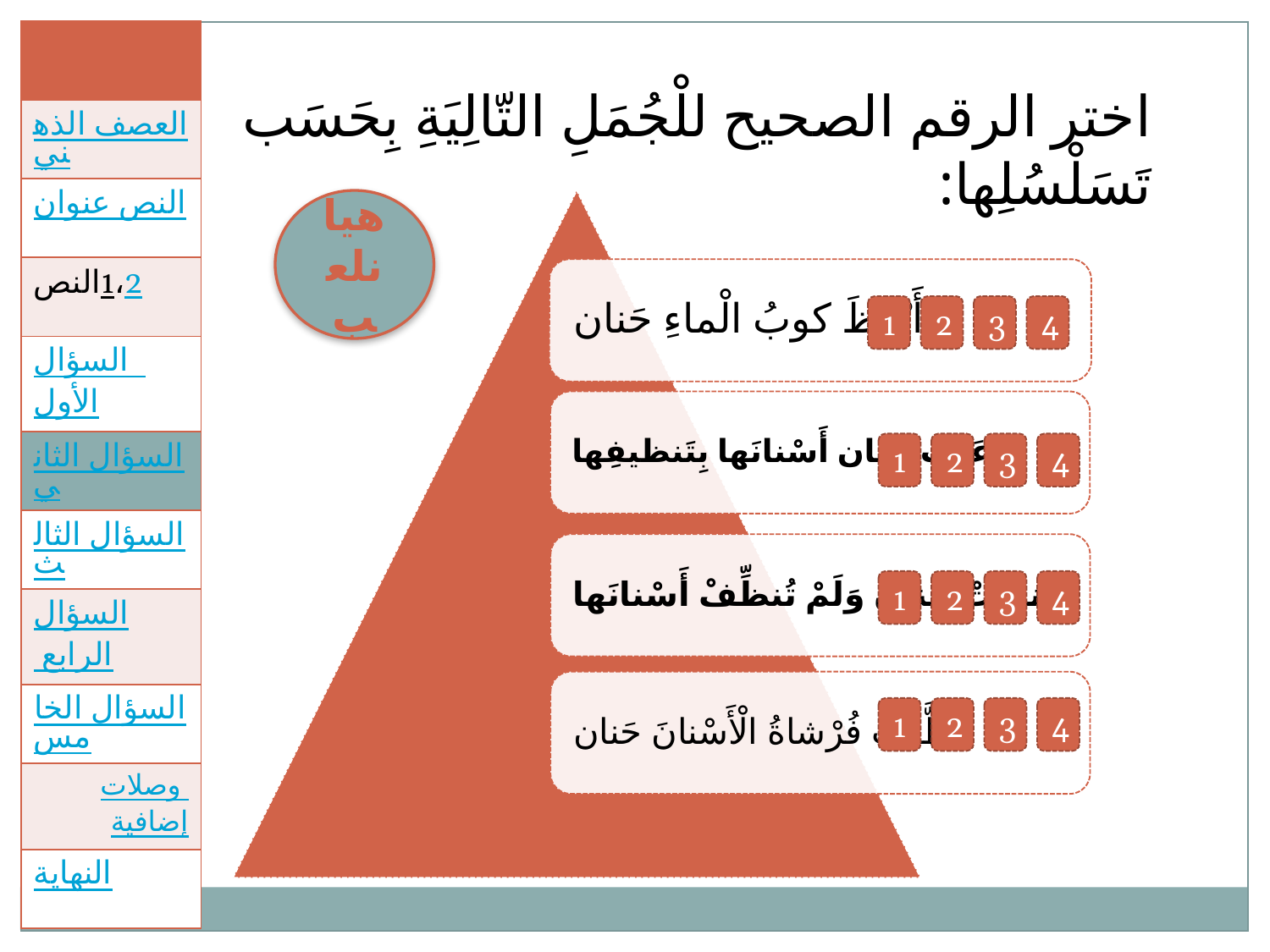

|  |
| --- |
| العصف الذهني |
| عنوان النص |
| النص1،2 |
| السؤال الأول |
| السؤال الثاني |
| السؤال الثالث |
| السؤال الرابع |
| السؤال الخامس |
| وصلات إضافية |
| النهاية |
اختر الرقم الصحيح للْجُمَلِ التّالِيَةِ بِحَسَب تَسَلْسُلِها:
أَيْقَظَ كوبُ الْماءِ حَنان
وَعَدَتْ حَنان أَسْنانَها بِتَنظيفِها
نامَتْ حَنان وَلَمْ تُنظِّفْ أَسْنانَها
نَظَّفتْ فُرْشاةُ الْأَسْنانَ حَنان
هيا نلعب
1
2
3
4
1
2
3
4
1
2
3
4
1
2
3
4